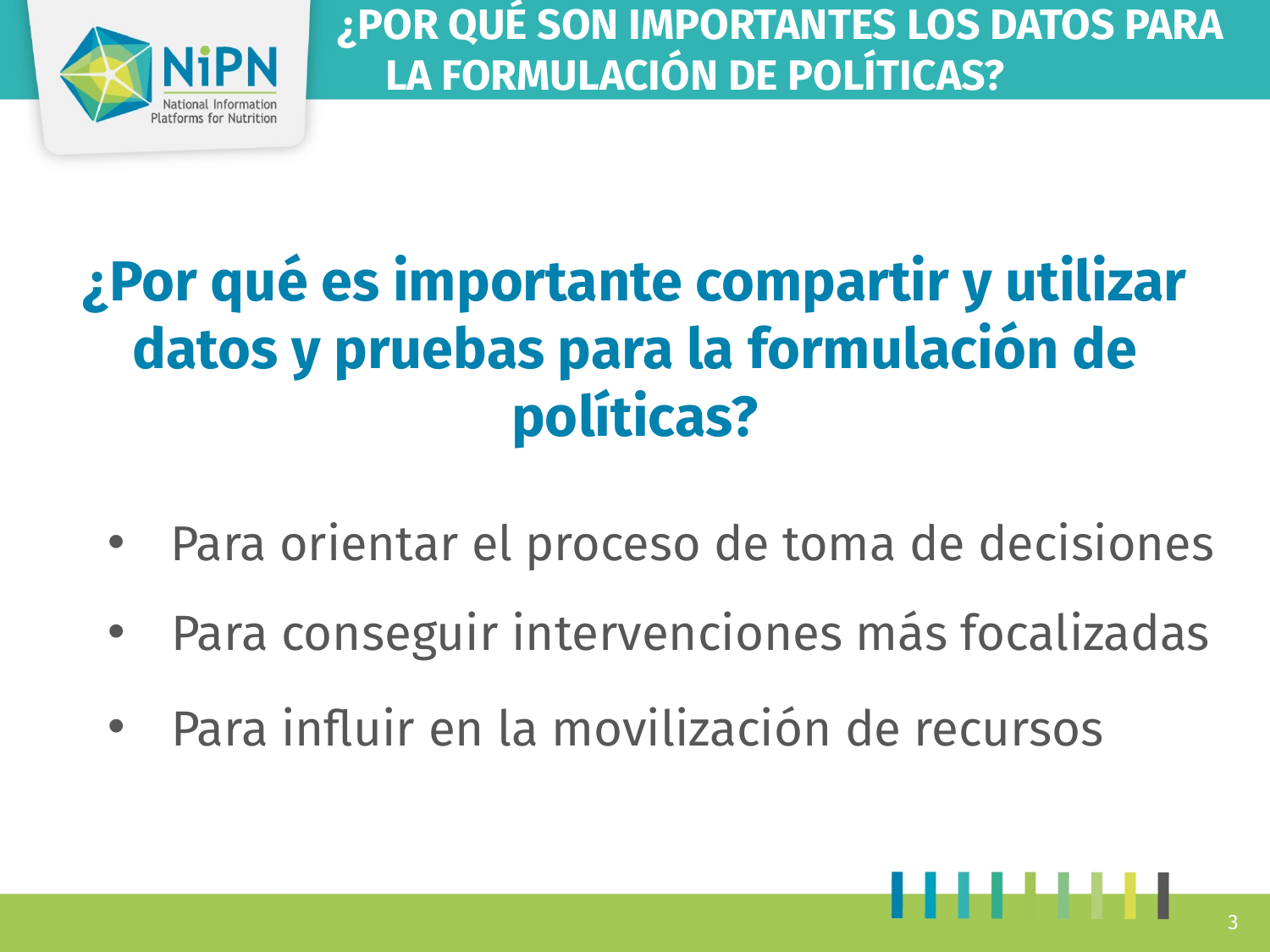

¿POR QUÉ SON IMPORTANTES LOS DATOS PARA LA FORMULACIÓN DE POLÍTICAS?
# ¿Por qué es importante compartir y utilizar datos y pruebas para la formulación de políticas?
Para orientar el proceso de toma de decisiones
Para conseguir intervenciones más focalizadas
Para influir en la movilización de recursos

3